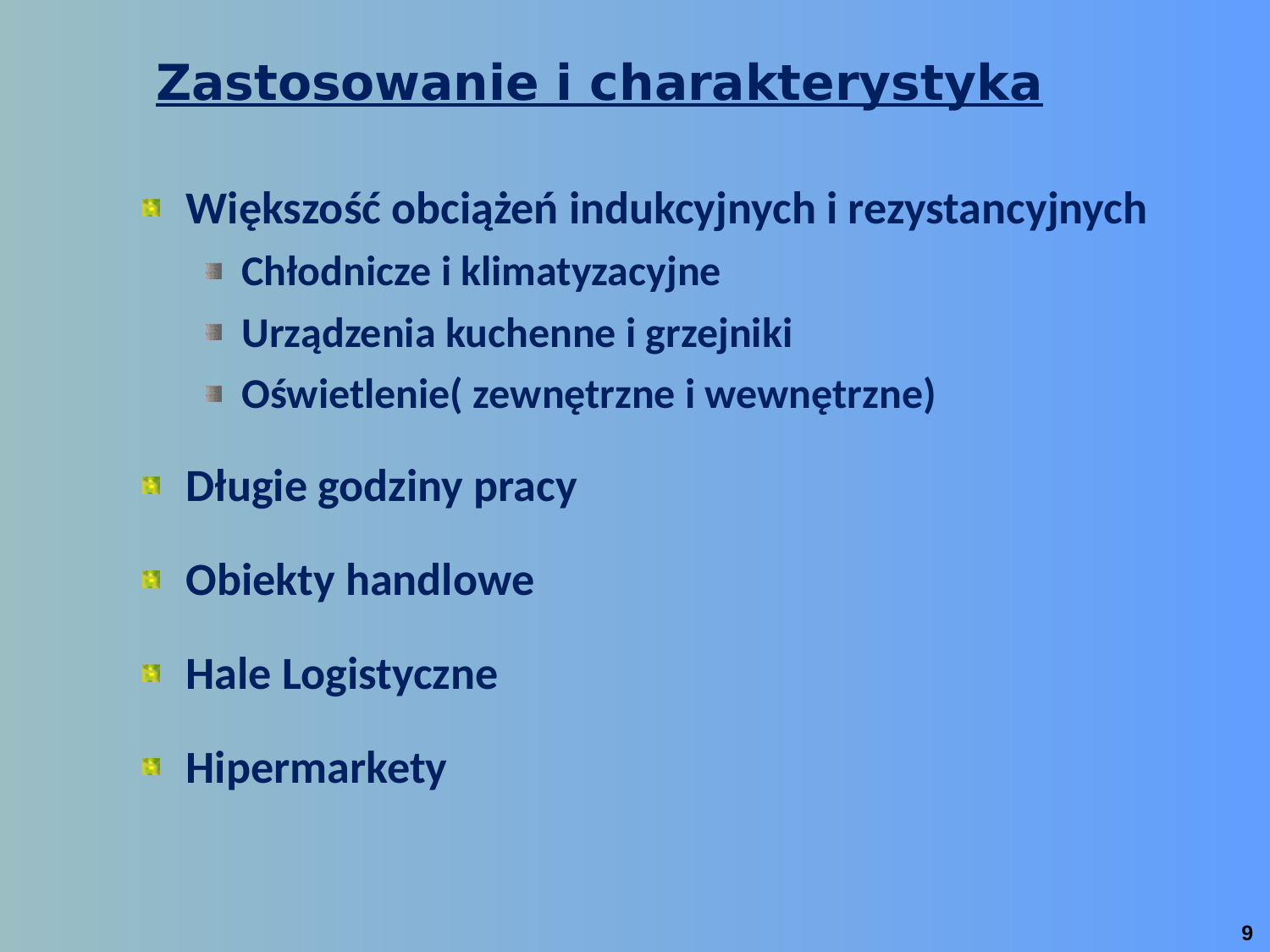

# Zastosowanie i charakterystyka
Większość obciążeń indukcyjnych i rezystancyjnych
Chłodnicze i klimatyzacyjne
Urządzenia kuchenne i grzejniki
Oświetlenie( zewnętrzne i wewnętrzne)
Długie godziny pracy
Obiekty handlowe
Hale Logistyczne
Hipermarkety
9